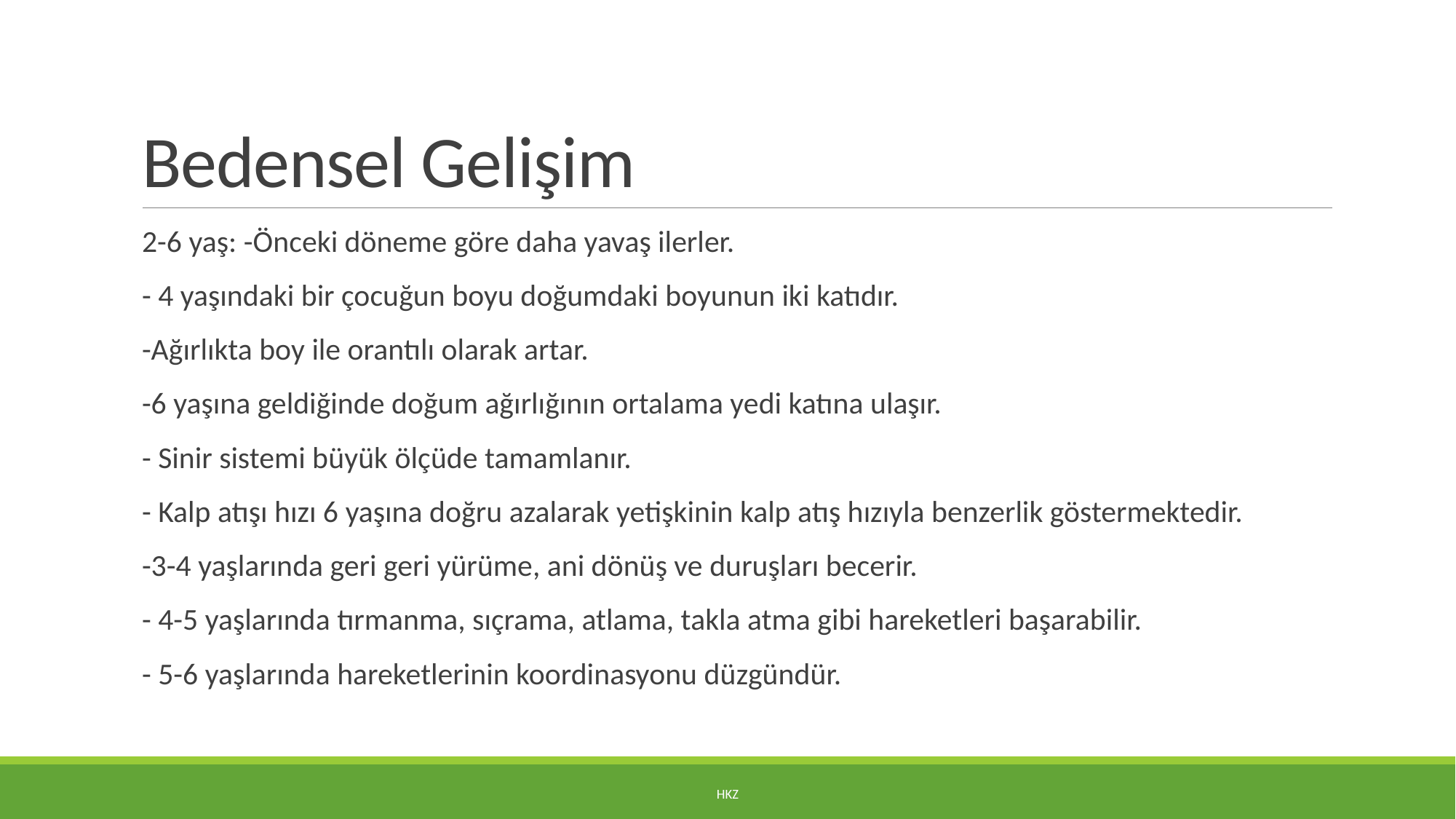

# Bedensel Gelişim
2-6 yaş: -Önceki döneme göre daha yavaş ilerler.
- 4 yaşındaki bir çocuğun boyu doğumdaki boyunun iki katıdır.
-Ağırlıkta boy ile orantılı olarak artar.
-6 yaşına geldiğinde doğum ağırlığının ortalama yedi katına ulaşır.
- Sinir sistemi büyük ölçüde tamamlanır.
- Kalp atışı hızı 6 yaşına doğru azalarak yetişkinin kalp atış hızıyla benzerlik göstermektedir.
-3-4 yaşlarında geri geri yürüme, ani dönüş ve duruşları becerir.
- 4-5 yaşlarında tırmanma, sıçrama, atlama, takla atma gibi hareketleri başarabilir.
- 5-6 yaşlarında hareketlerinin koordinasyonu düzgündür.

HKZ